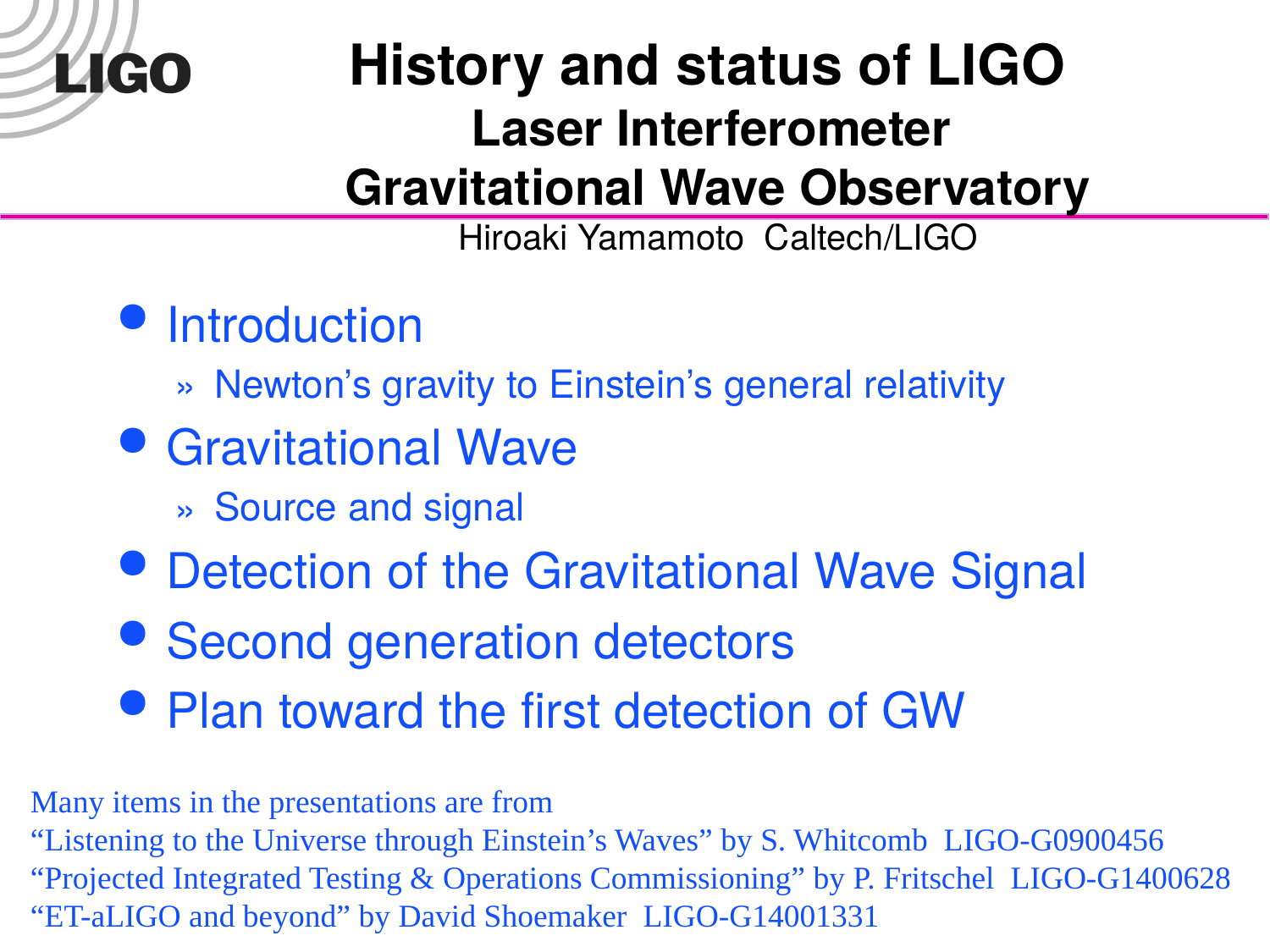

# History and status of LIGO Laser Interferometer Gravitational Wave Observatory Hiroaki Yamamoto  Caltech/LIGO
Introduction
Newton’s gravity to Einstein’s general relativity
Gravitational Wave
Source and signal
Detection of the Gravitational Wave Signal
Second generation detectors
Plan toward the first detection of GW
Many items in the presentations are from
“Listening to the Universe through Einstein’s Waves” by S. Whitcomb  LIGO-G0900456
“Projected Integrated Testing & Operations Commissioning” by P. Fritschel  LIGO-G1400628
“ET-aLIGO and beyond” by David Shoemaker  LIGO-G14001331
1